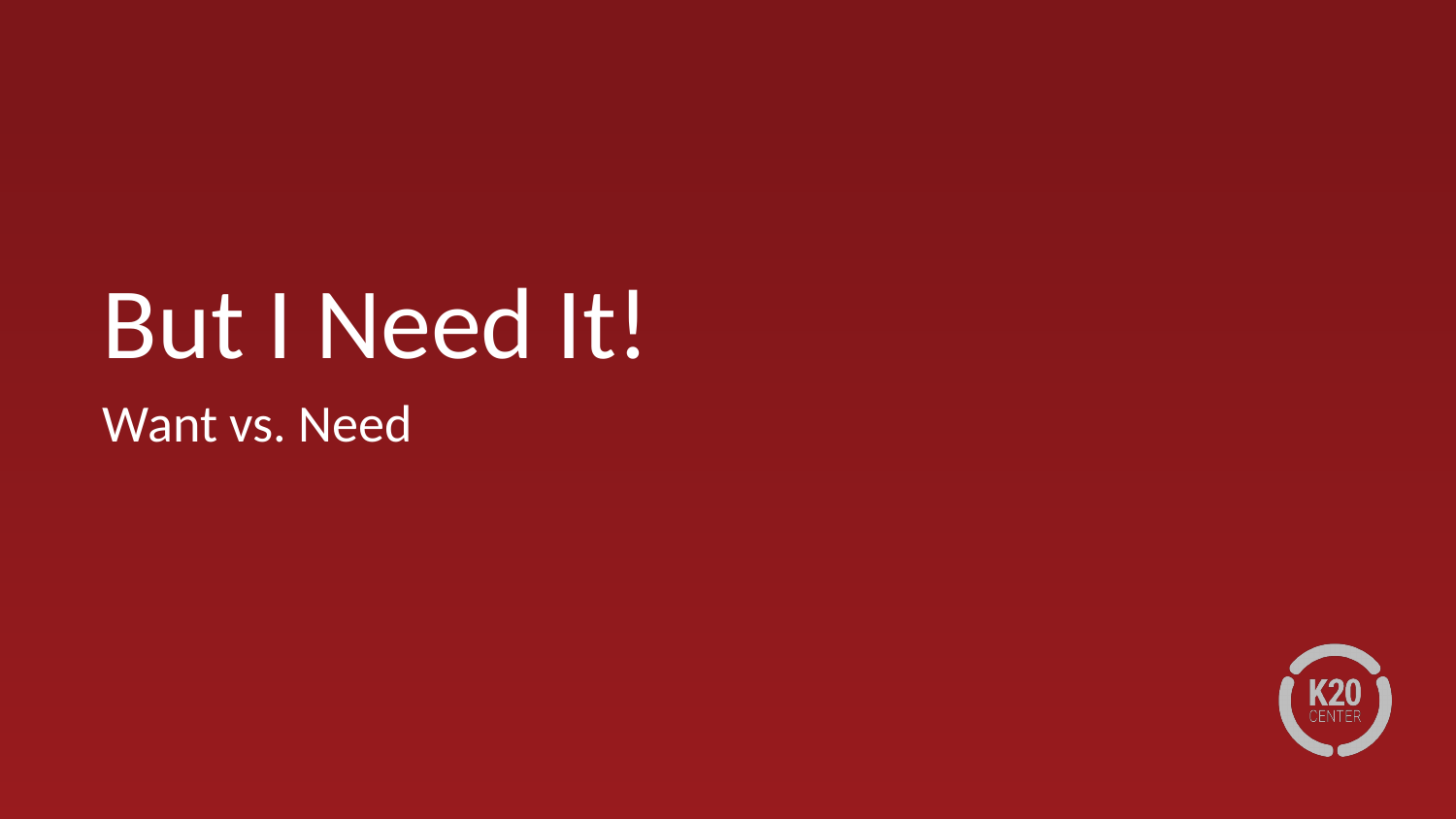

# But I Need It!
Want vs. Need